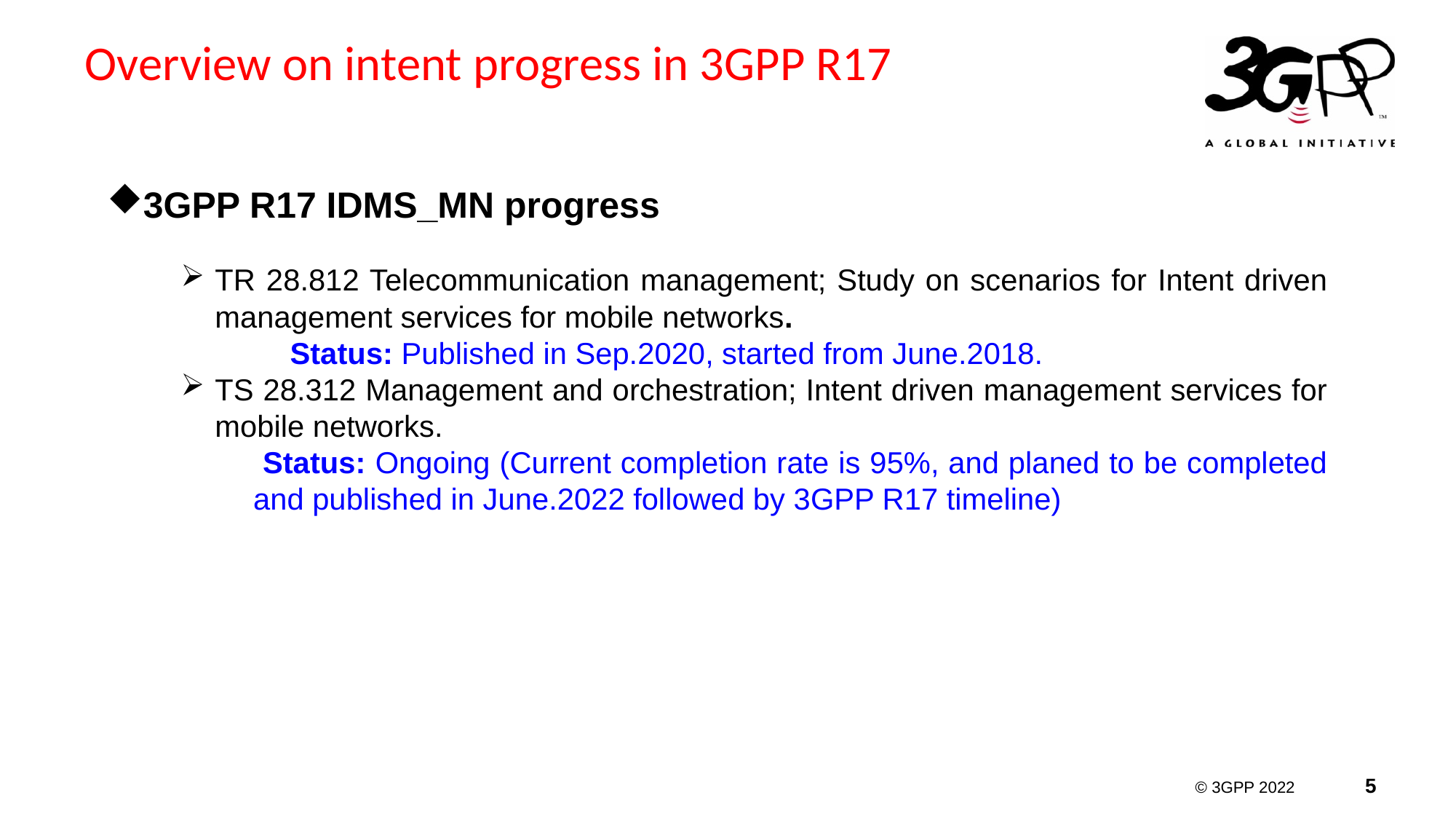

# Overview on intent progress in 3GPP R17
3GPP R17 IDMS_MN progress
TR 28.812 Telecommunication management; Study on scenarios for Intent driven management services for mobile networks.
	Status: Published in Sep.2020, started from June.2018.
TS 28.312 Management and orchestration; Intent driven management services for mobile networks.
 Status: Ongoing (Current completion rate is 95%, and planed to be completed and published in June.2022 followed by 3GPP R17 timeline)